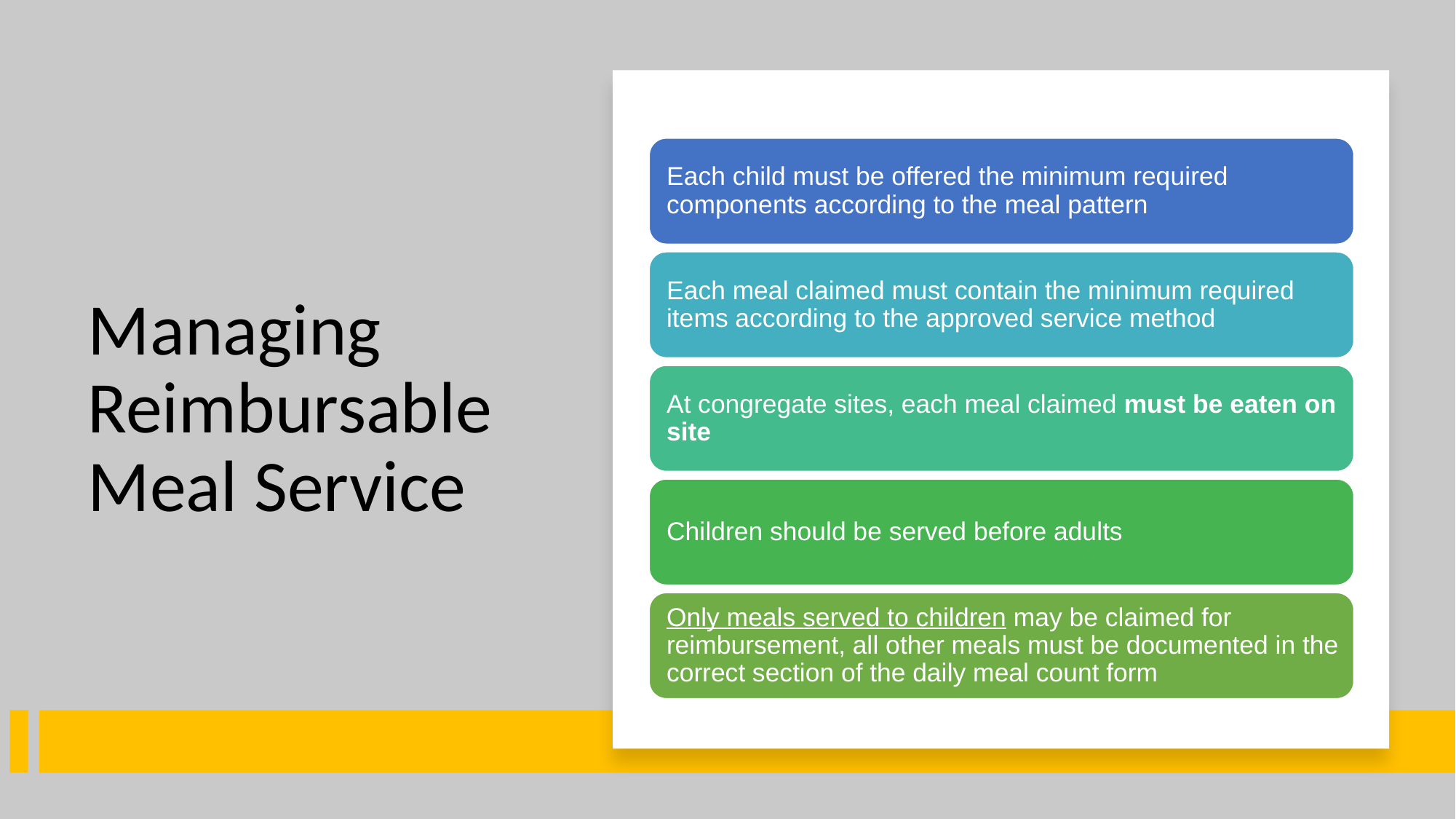

Each child must be offered the minimum required components according to the meal pattern
Each meal claimed must contain the minimum required items according to the approved service method
At congregate sites, each meal claimed must be eaten on site
Children should be served before adults
Only meals served to children may be claimed for reimbursement, all other meals must be documented in the correct section of the daily meal count form
# Managing Reimbursable Meal Service